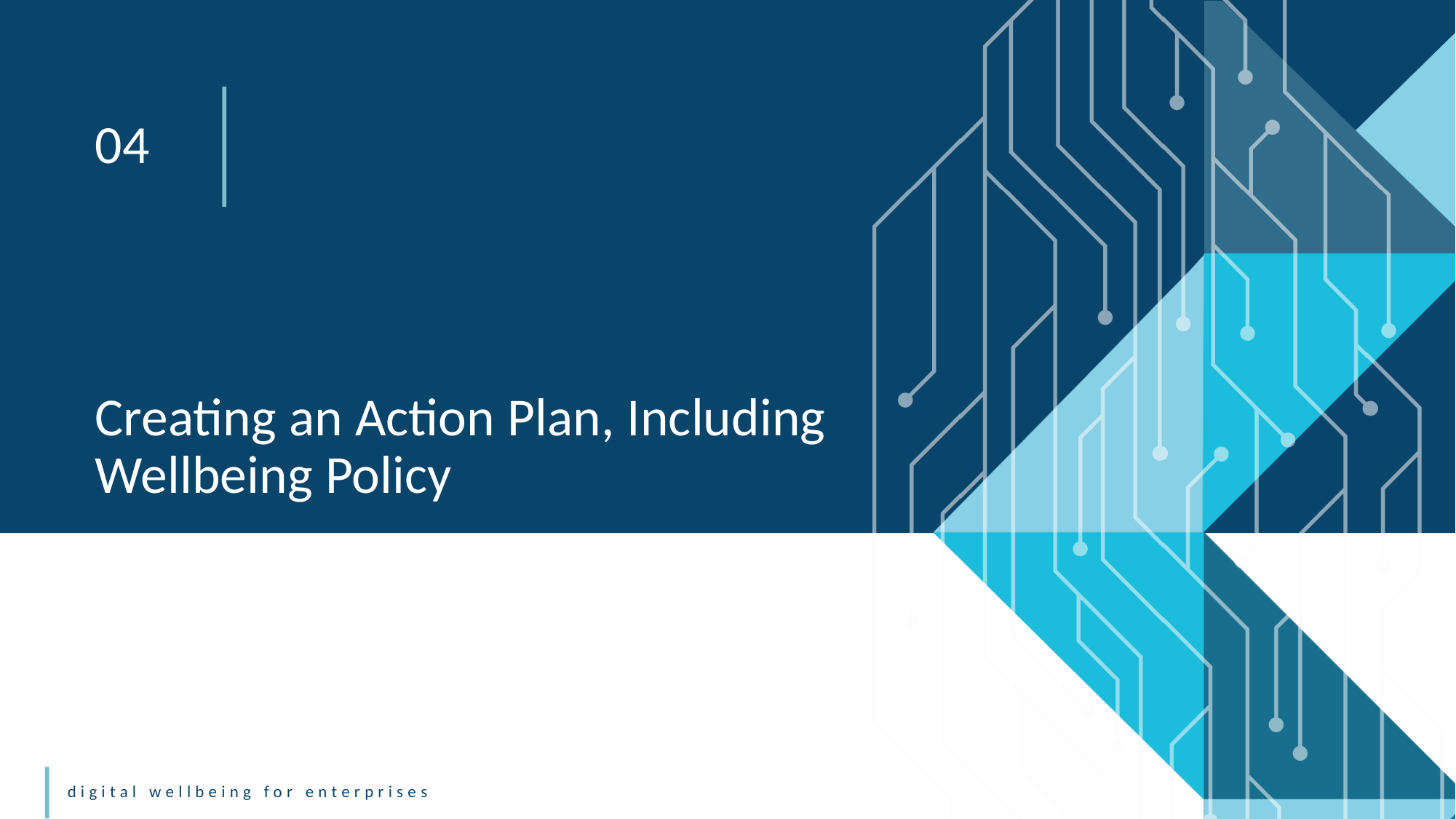

04
Creating an Action Plan, Including Wellbeing Policy